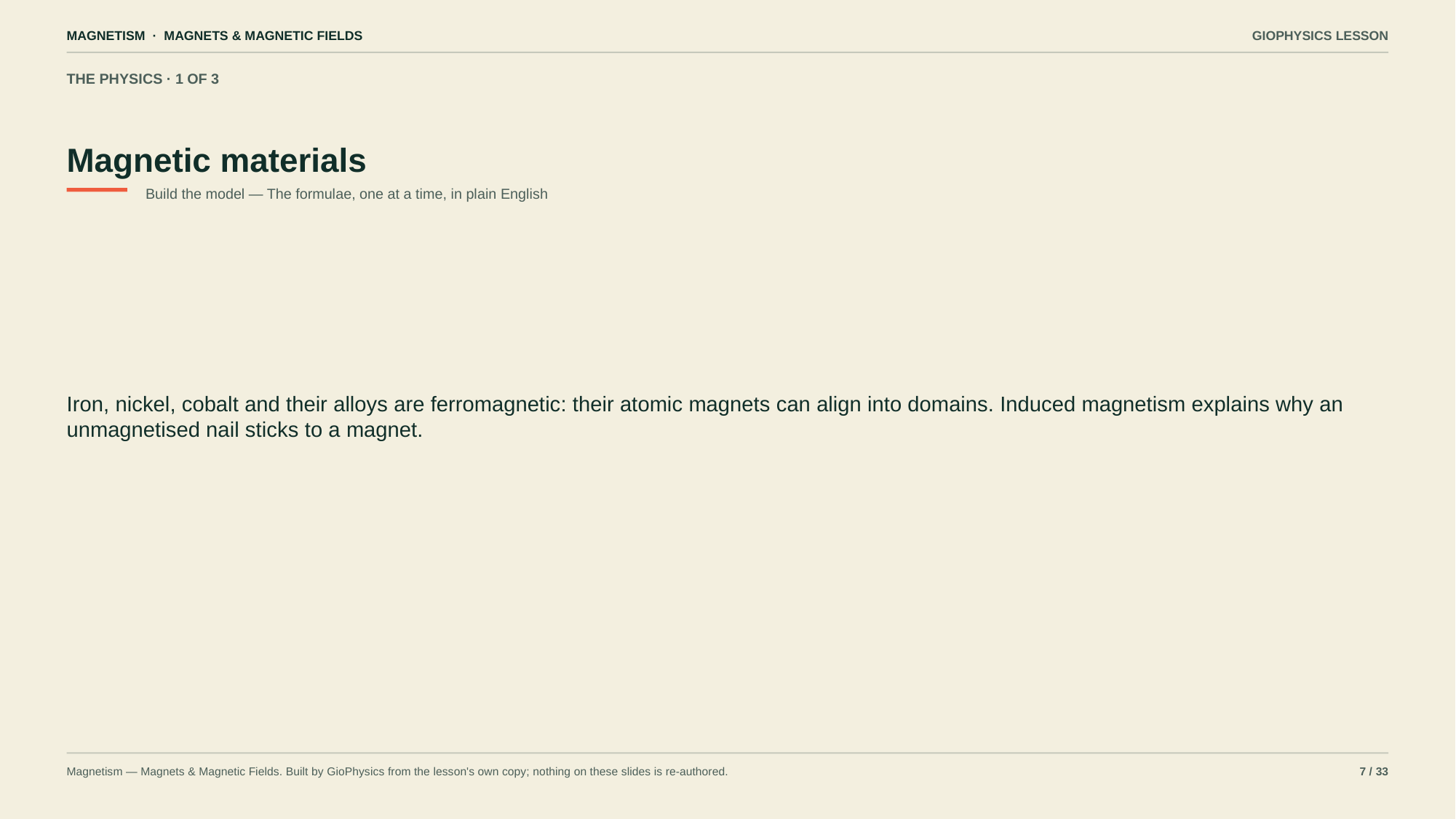

MAGNETISM  ·  MAGNETS & MAGNETIC FIELDS
GIOPHYSICS LESSON

THE PHYSICS · 1 OF 3
Magnetic materials
Build the model — The formulae, one at a time, in plain English

Iron, nickel, cobalt and their alloys are ferromagnetic: their atomic magnets can align into domains. Induced magnetism explains why an unmagnetised nail sticks to a magnet.

Magnetism — Magnets & Magnetic Fields. Built by GioPhysics from the lesson's own copy; nothing on these slides is re-authored.
7 / 33